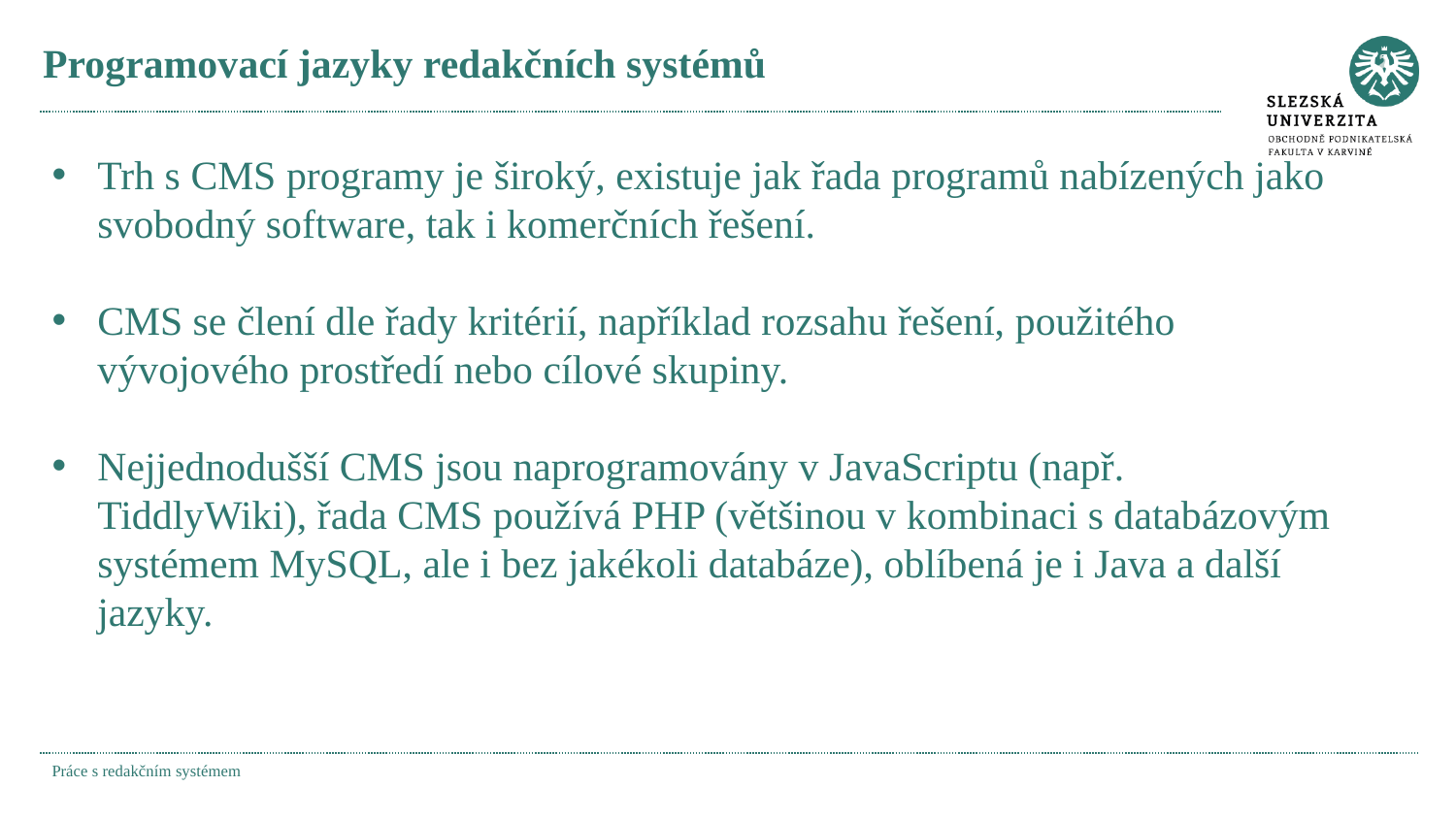

# Programovací jazyky redakčních systémů
Trh s CMS programy je široký, existuje jak řada programů nabízených jako svobodný software, tak i komerčních řešení.
CMS se člení dle řady kritérií, například rozsahu řešení, použitého vývojového prostředí nebo cílové skupiny.
Nejjednodušší CMS jsou naprogramovány v JavaScriptu (např. TiddlyWiki), řada CMS používá PHP (většinou v kombinaci s databázovým systémem MySQL, ale i bez jakékoli databáze), oblíbená je i Java a další jazyky.

Práce s redakčním systémem